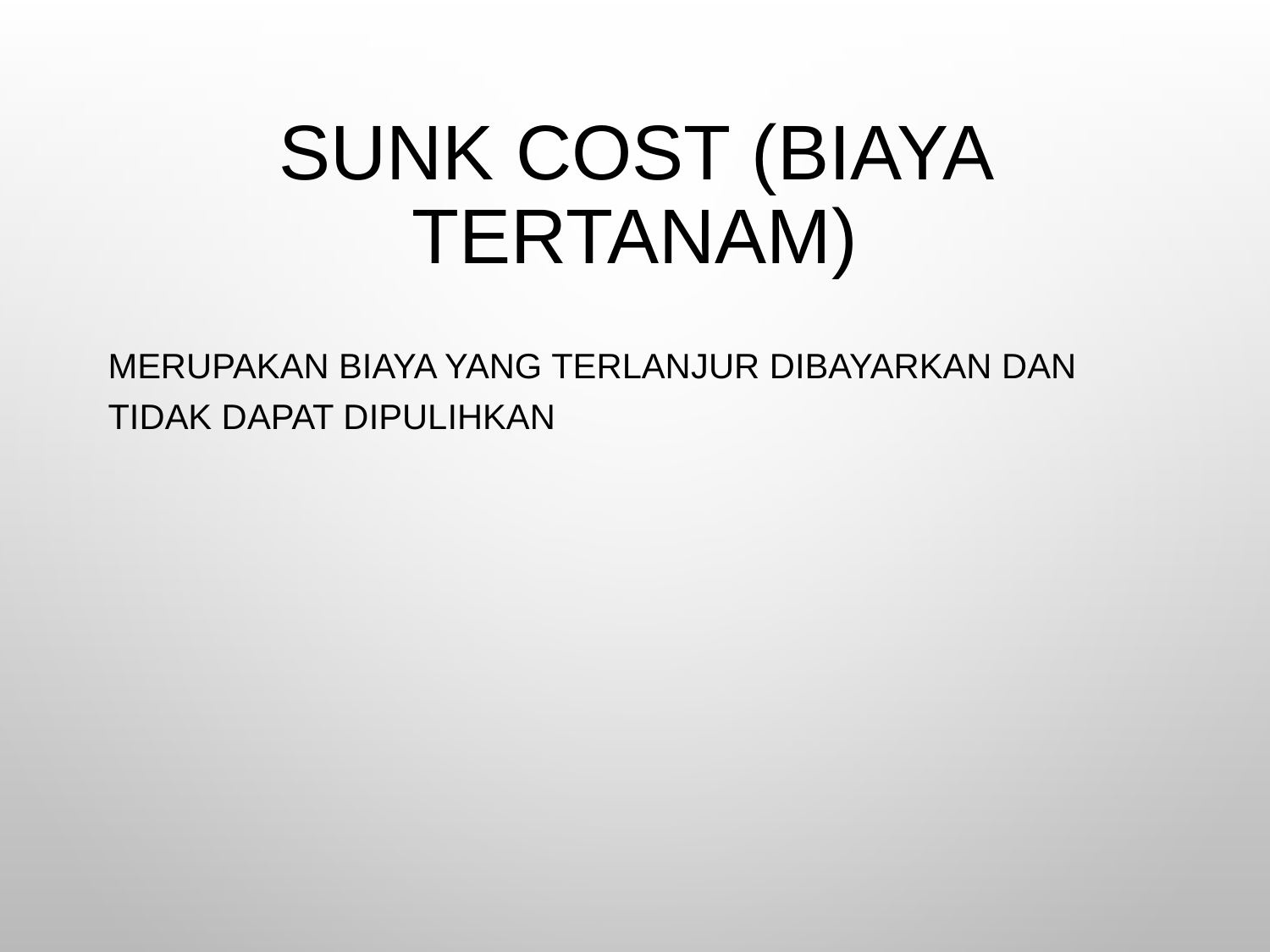

# Sunk Cost (Biaya Tertanam)
Merupakan biaya yang terlanjur dibayarkan dan tidak dapat dipulihkan